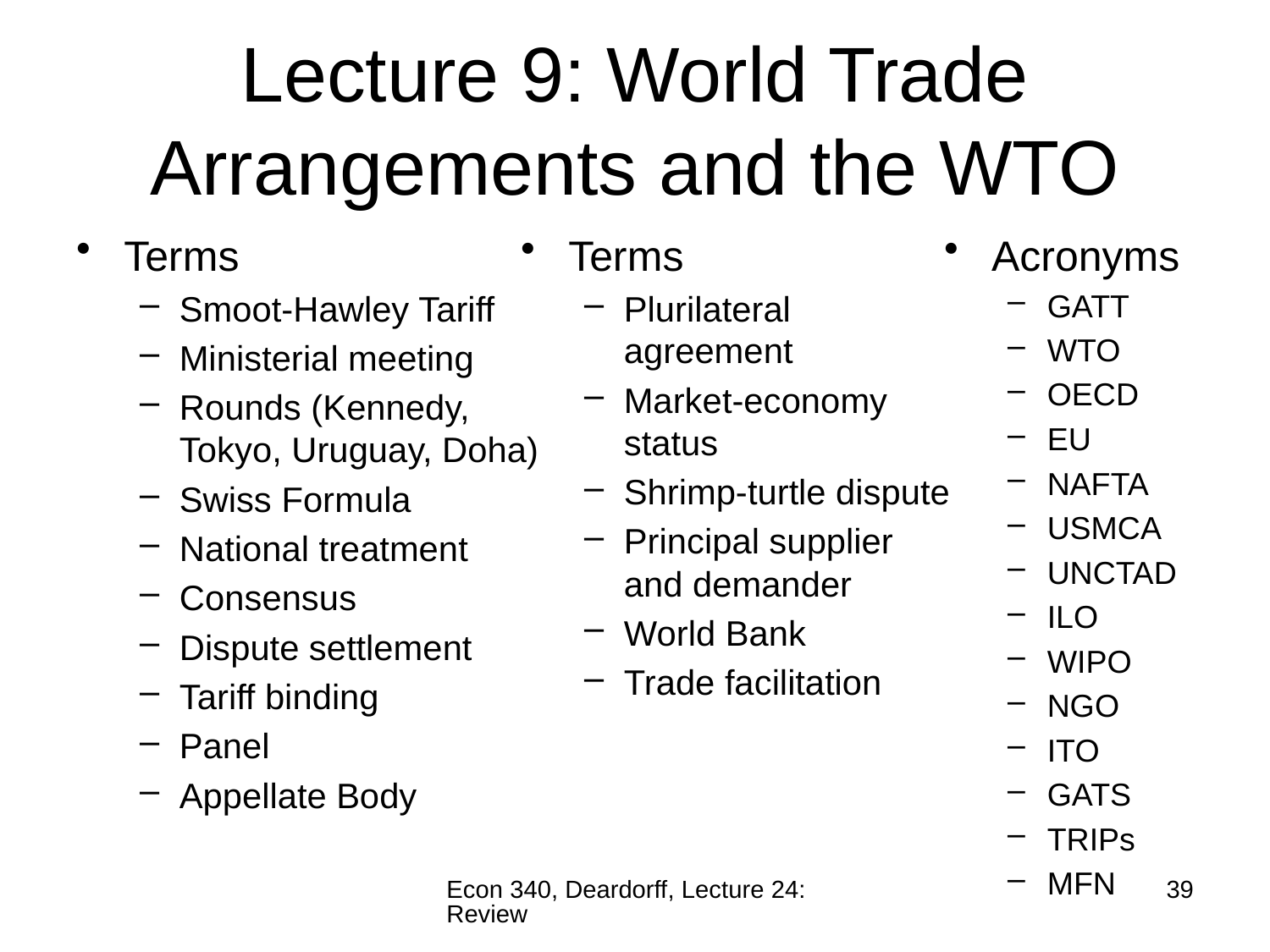

# Lecture 9: World Trade Arrangements and the WTO
Terms
Smoot-Hawley Tariff
Ministerial meeting
Rounds (Kennedy, Tokyo, Uruguay, Doha)
Swiss Formula
National treatment
Consensus
Dispute settlement
Tariff binding
Panel
Appellate Body
Terms
Plurilateral agreement
Market-economy status
Shrimp-turtle dispute
Principal supplier and demander
World Bank
Trade facilitation

Acronyms
GATT
WTO
OECD
EU
NAFTA
USMCA
UNCTAD
ILO
WIPO
NGO
ITO
GATS
TRIPs
MFN

Econ 340, Deardorff, Lecture 24:  Review
39